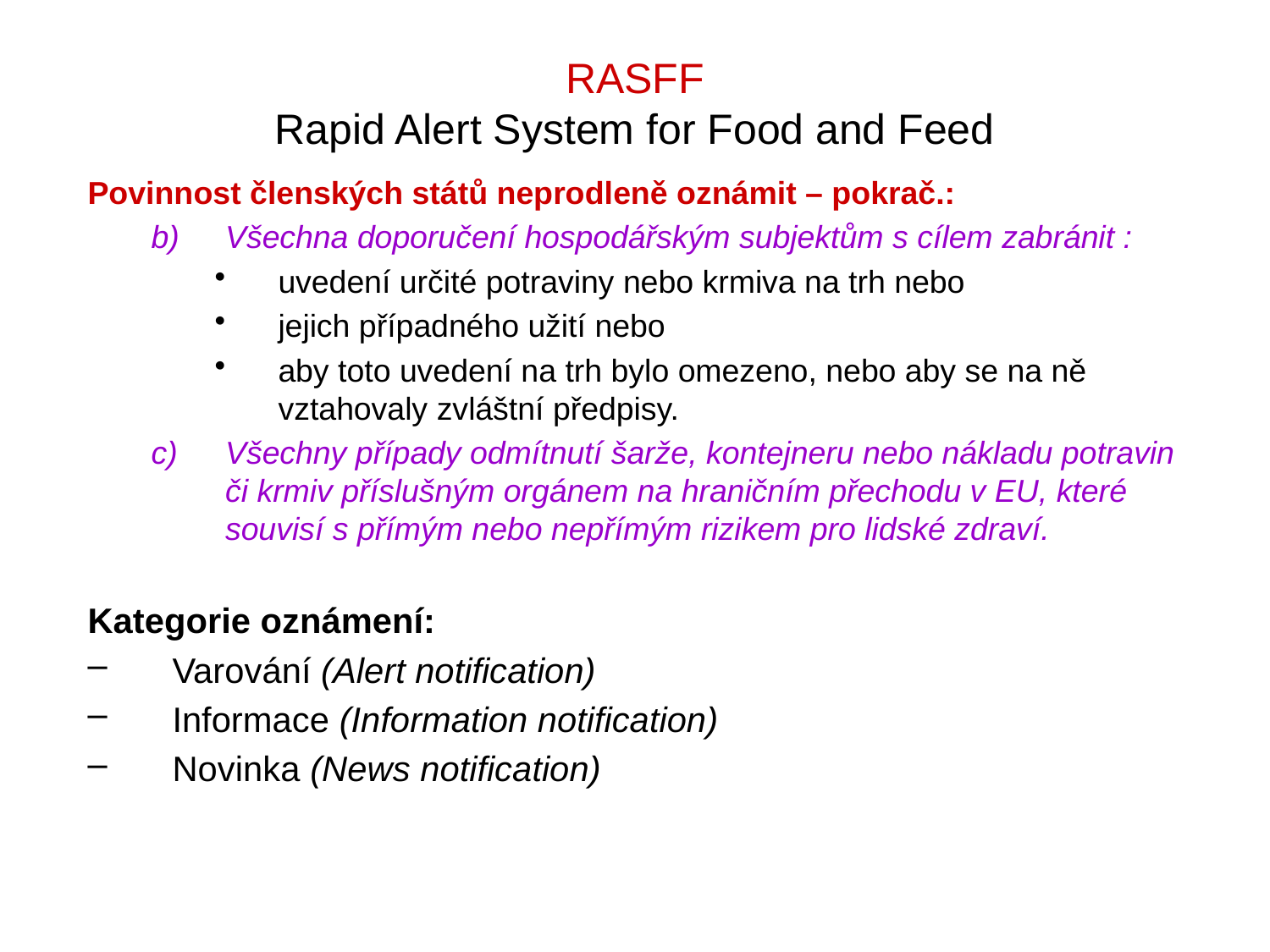

# RASFF Rapid Alert System for Food and Feed
Povinnost členských států neprodleně oznámit – pokrač.:
Všechna doporučení hospodářským subjektům s cílem zabránit :
uvedení určité potraviny nebo krmiva na trh nebo
jejich případného užití nebo
aby toto uvedení na trh bylo omezeno, nebo aby se na ně vztahovaly zvláštní předpisy.
Všechny případy odmítnutí šarže, kontejneru nebo nákladu potravin či krmiv příslušným orgánem na hraničním přechodu v EU, které souvisí s přímým nebo nepřímým rizikem pro lidské zdraví.

Kategorie oznámení:
Varování (Alert notification)
Informace (Information notification)
Novinka (News notification)